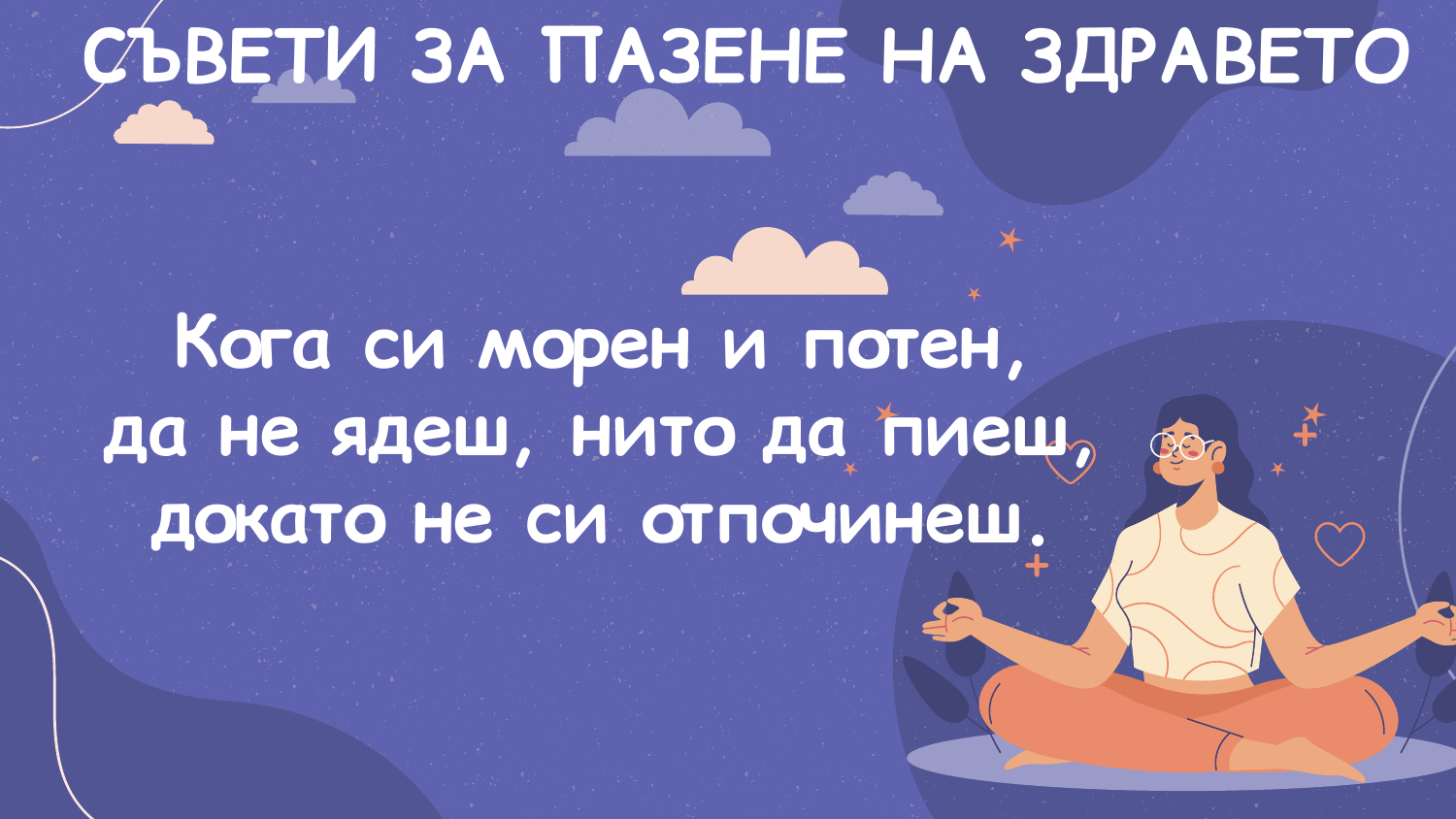

# СЪВЕТИ ЗА ПАЗЕНЕ НА ЗДРАВЕТО
               Кога си морен и потен,
 да не ядеш, нито да пиеш,
 докато не си отпочинеш.